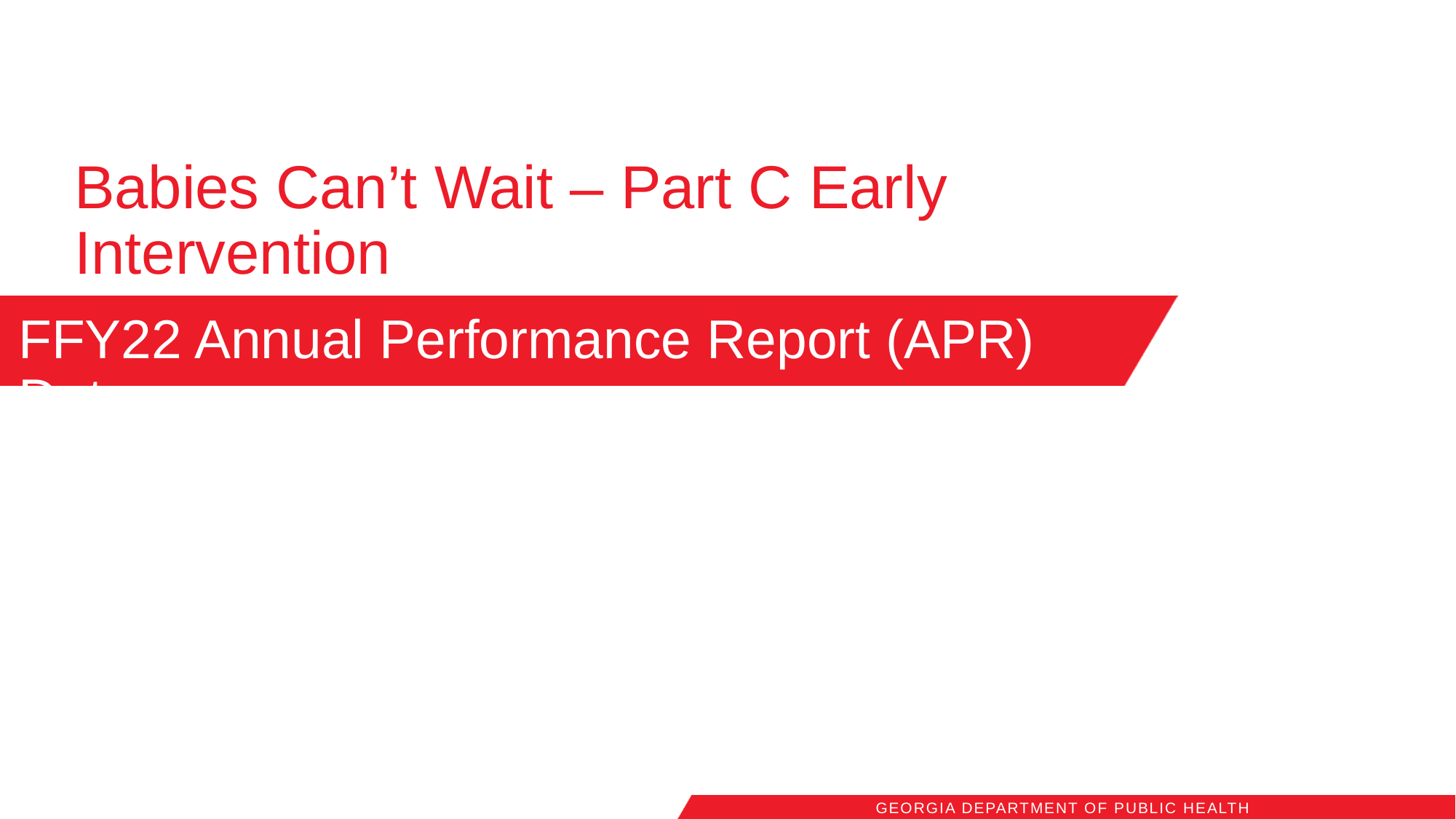

# Babies Can’t Wait – Part C Early Intervention
FFY22 Annual Performance Report (APR) Data